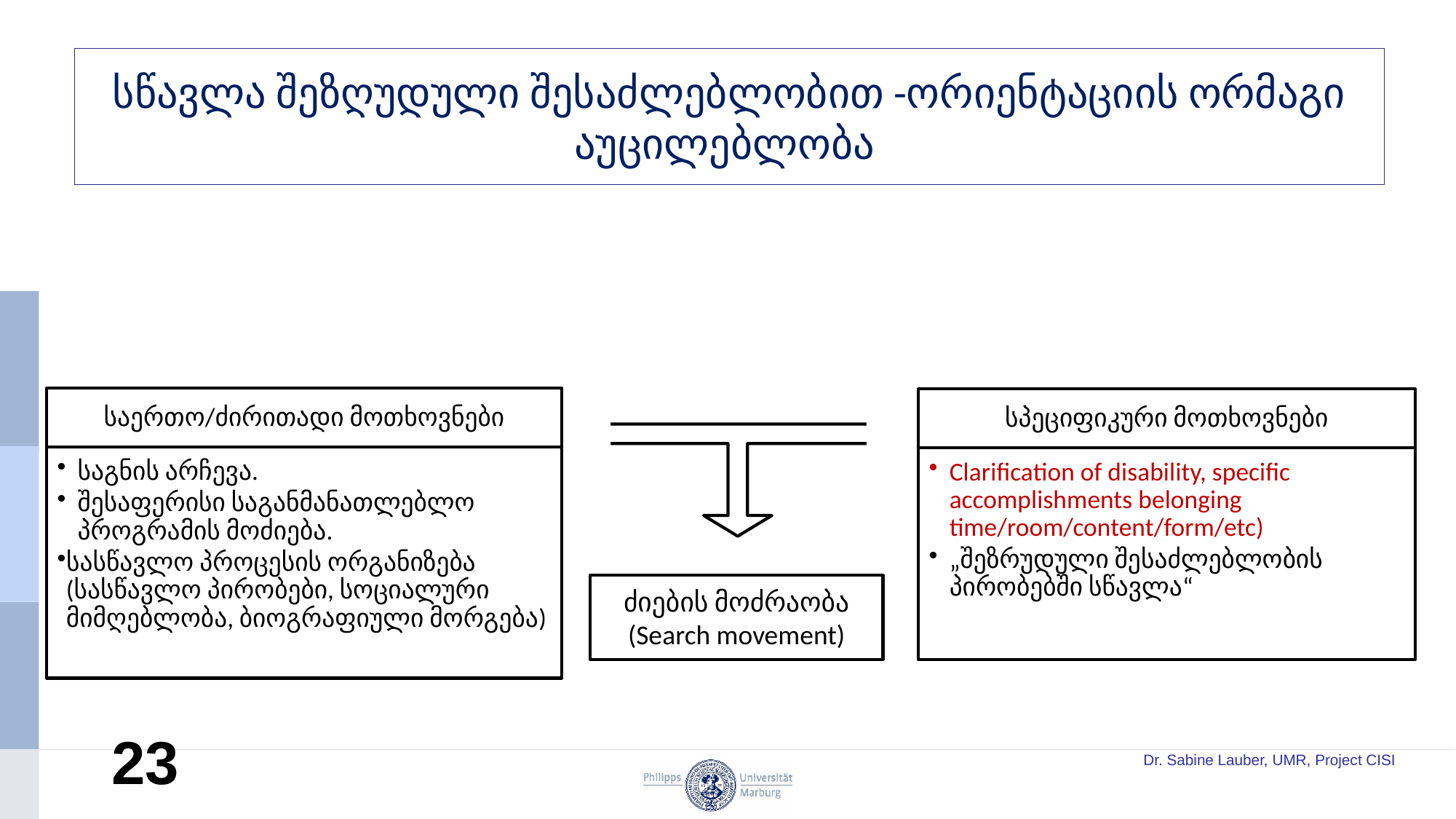

# სწავლა შეზღუდული შესაძლებლობით -ორიენტაციის ორმაგი აუცილებლობა

საერთო/ძირითადი მოთხოვნები
საგნის არჩევა.
შესაფერისი საგანმანათლებლო პროგრამის მოძიება.
სასწავლო პროცესის ორგანიზება (სასწავლო პირობები, სოციალური მიმღებლობა, ბიოგრაფიული მორგება)
სპეციფიკური მოთხოვნები
Clarification of disability, specific accomplishments belonging time/room/content/form/etc)
„შეზრუდული შესაძლებლობის პირობებში სწავლა“
ძიების მოძრაობა
(Search movement)
23
Dr. Sabine Lauber, UMR, Project CISI
23